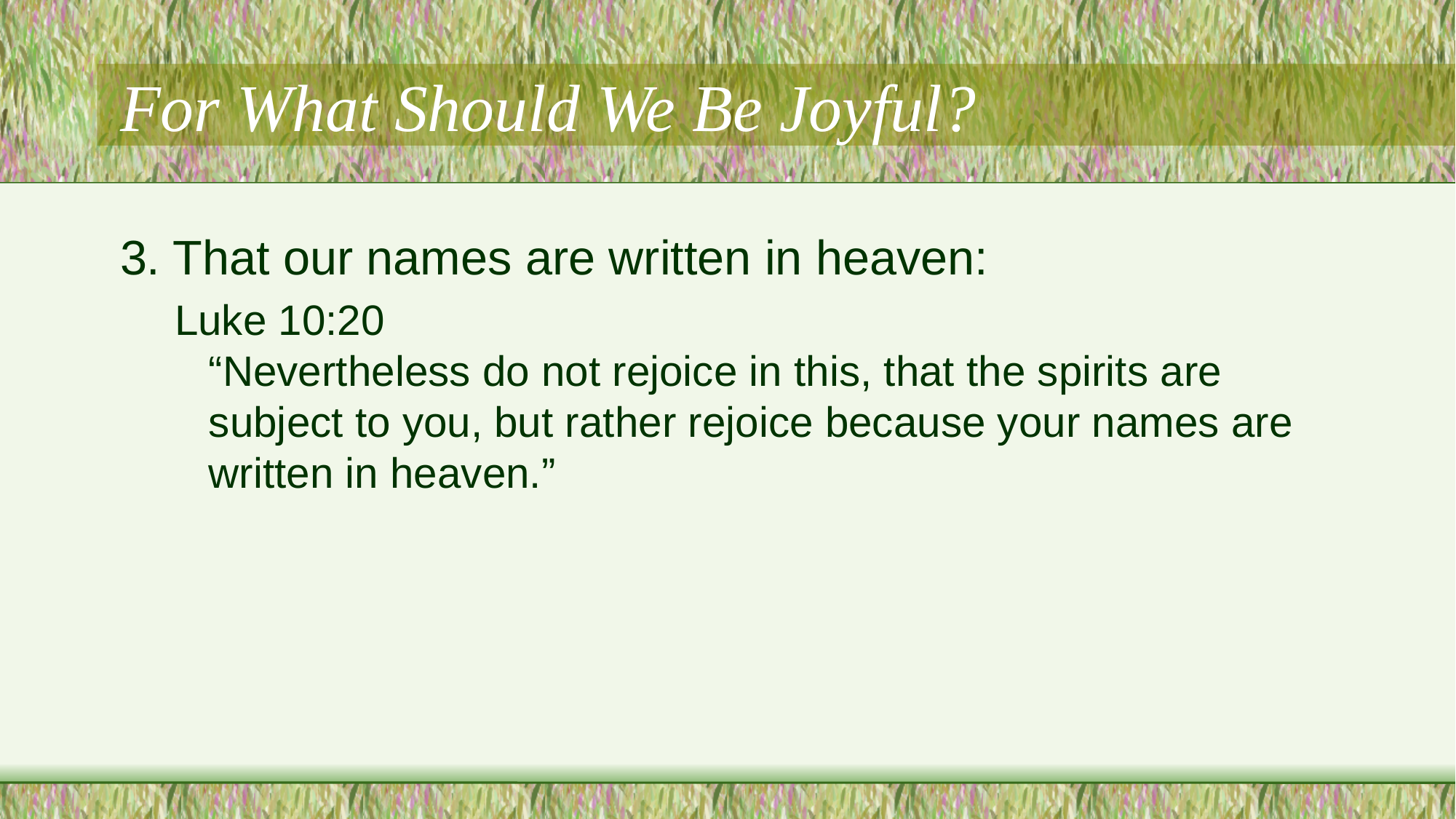

# For What Should We Be Joyful?
3. That our names are written in heaven:
Luke 10:20
“Nevertheless do not rejoice in this, that the spirits are subject to you, but rather rejoice because your names are written in heaven.”